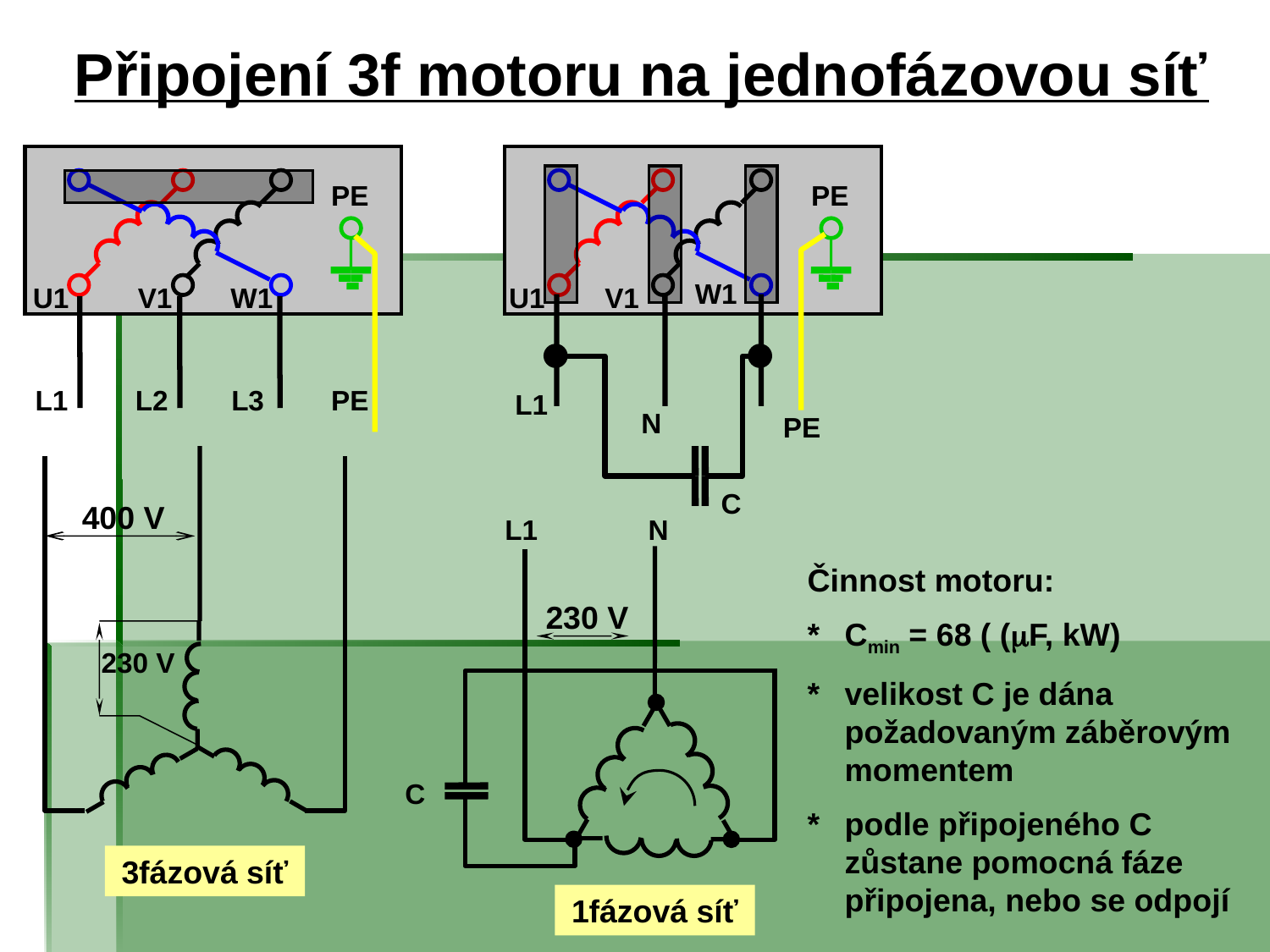

# Připojení 3f motoru na jednofázovou síť

PE
U1
V1
W1

L1
L2
L3
PE

PE

PE
W1
U1
V1

L1
N

400 V

230 V

C
L1
N

230 V

C

Činnost motoru:
*	Cmin = 68 ( (μF, kW)
*	velikost C je dána požadovaným záběrovým momentem
*	podle připojeného C zůstane pomocná fáze připojena, nebo se odpojí
3fázová síť
1fázová síť